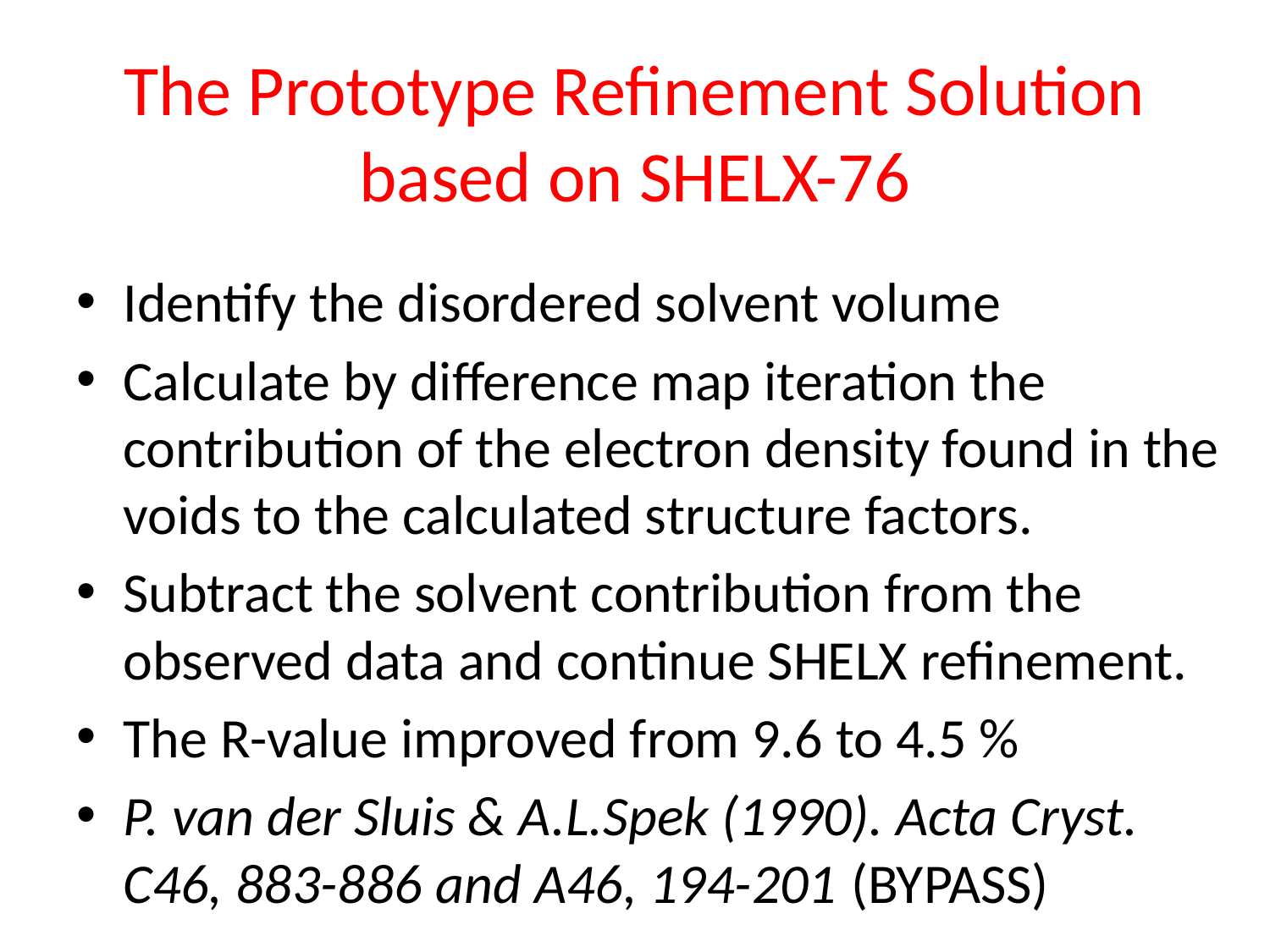

# The Prototype Refinement Solution based on SHELX-76
Identify the disordered solvent volume
Calculate by difference map iteration the contribution of the electron density found in the voids to the calculated structure factors.
Subtract the solvent contribution from the observed data and continue SHELX refinement.
The R-value improved from 9.6 to 4.5 %
P. van der Sluis & A.L.Spek (1990). Acta Cryst. C46, 883-886 and A46, 194-201 (BYPASS)